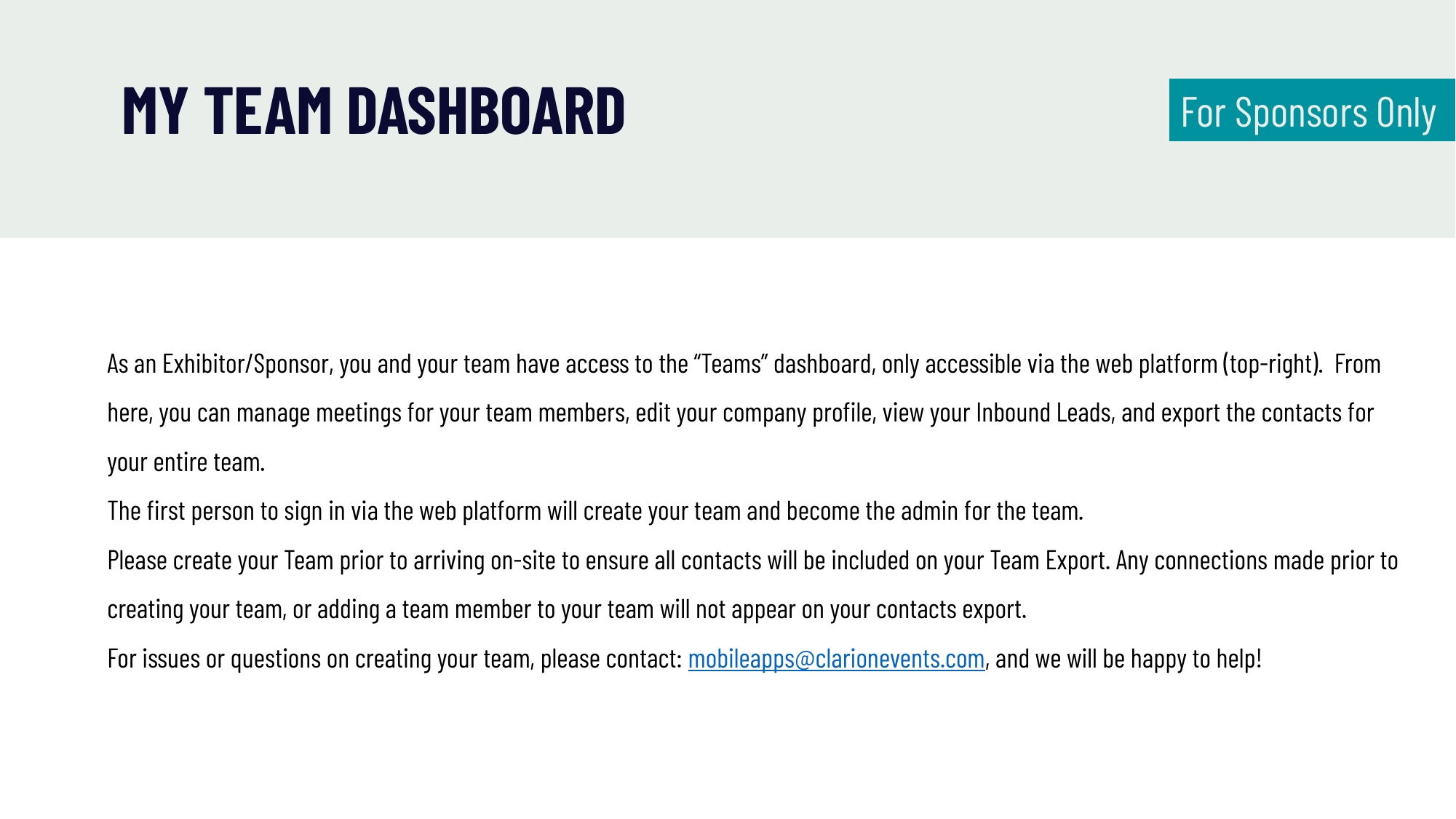

# MY TEAM DASHBOARD

For Sponsors Only

As an Exhibitor/Sponsor, you and your team have access to the “Teams” dashboard, only accessible via the web platform (top-right).  From here, you can manage meetings for your team members, edit your company profile, view your Inbound Leads, and export the contacts for your entire team.
The first person to sign in via the web platform will create your team and become the admin for the team.
Please create your Team prior to arriving on-site to ensure all contacts will be included on your Team Export. Any connections made prior to creating your team, or adding a team member to your team will not appear on your contacts export.
For issues or questions on creating your team, please contact: mobileapps@clarionevents.com, and we will be happy to help!

16